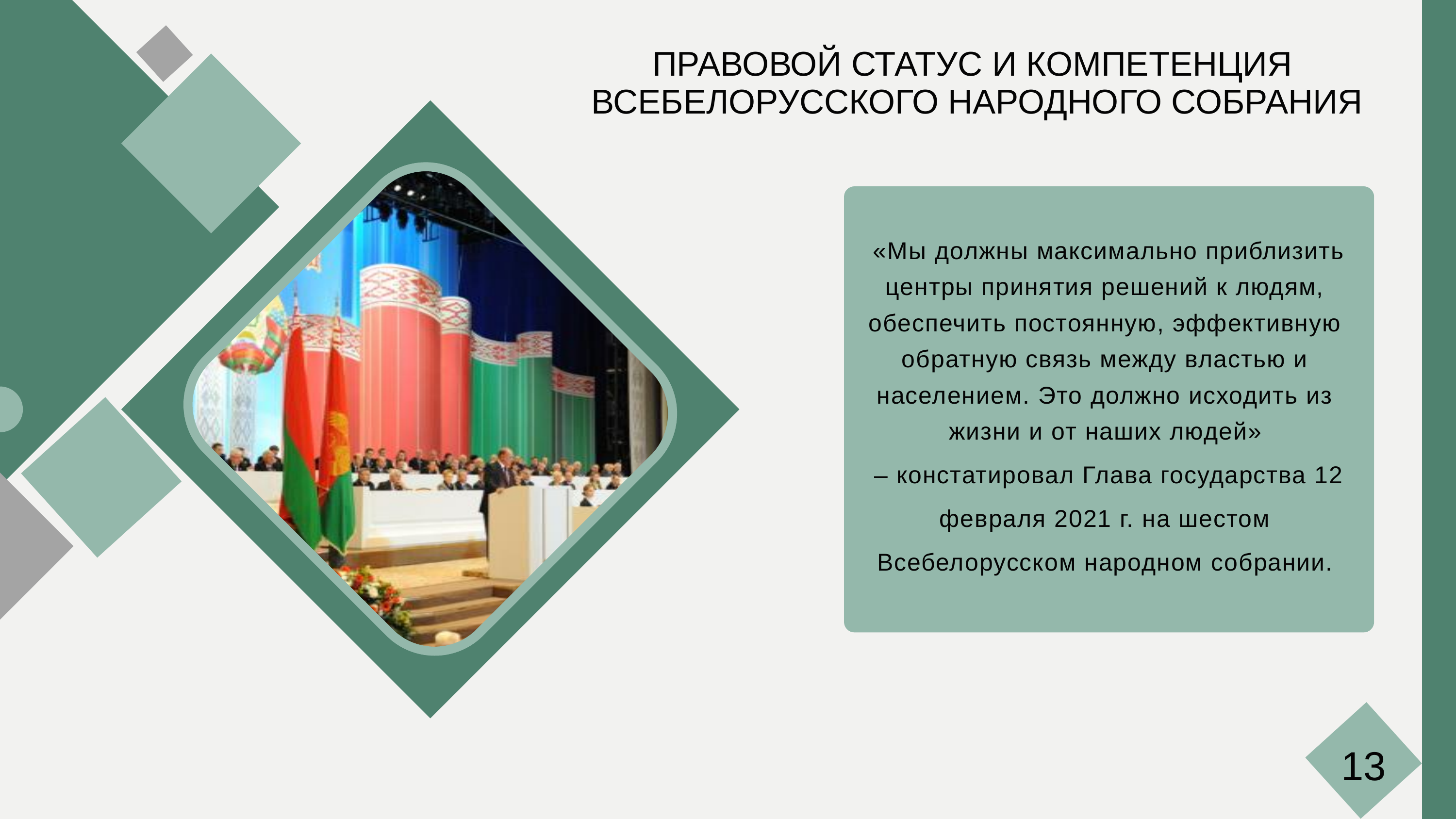

ПРАВОВОЙ СТАТУС И КОМПЕТЕНЦИЯ
 ВСЕБЕЛОРУССКОГО НАРОДНОГО СОБРАНИЯ

 «Мы должны максимально приблизить центры принятия решений к людям, обеспечить постоянную, эффективную обратную связь между властью и населением. Это должно исходить из жизни и от наших людей»
 – констатировал Глава государства 12 февраля 2021 г. на шестом Всебелорусском народном собрании.

13